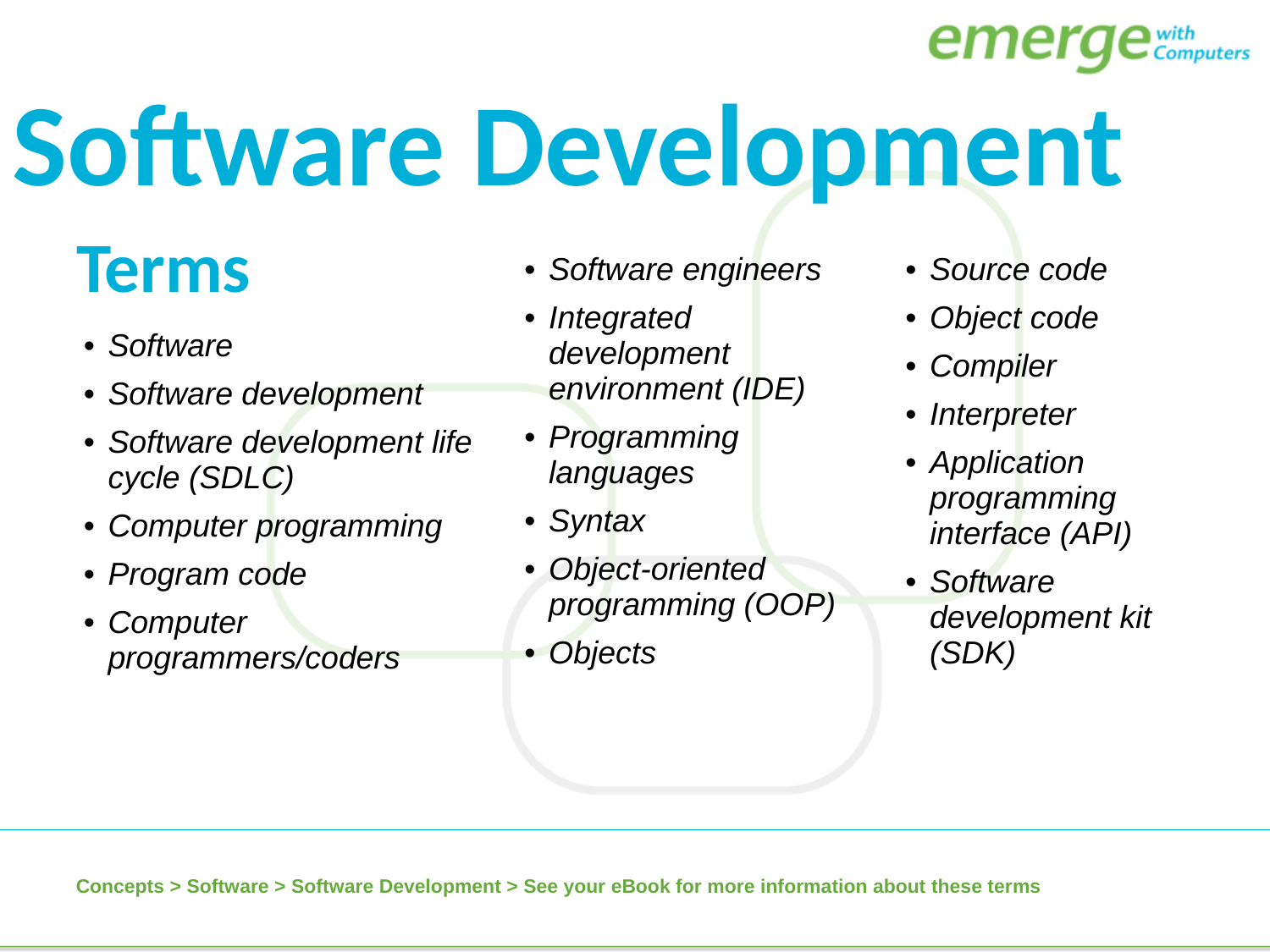

Software Development
|  |
| --- |
| Software engineers |
| Integrated development environment (IDE) |
| Programming languages |
| Syntax |
| Object-oriented programming (OOP) |
| Objects |
|  |
| --- |
| Source code |
| Object code |
| Compiler |
| Interpreter |
| Application programming interface (API) |
| Software development kit (SDK) |
| Terms |
| --- |
| Software |
| Software development |
| Software development life cycle (SDLC) |
| Computer programming |
| Program code |
| Computer programmers/coders |
Concepts > Software > Software Development > See your eBook for more information about these terms